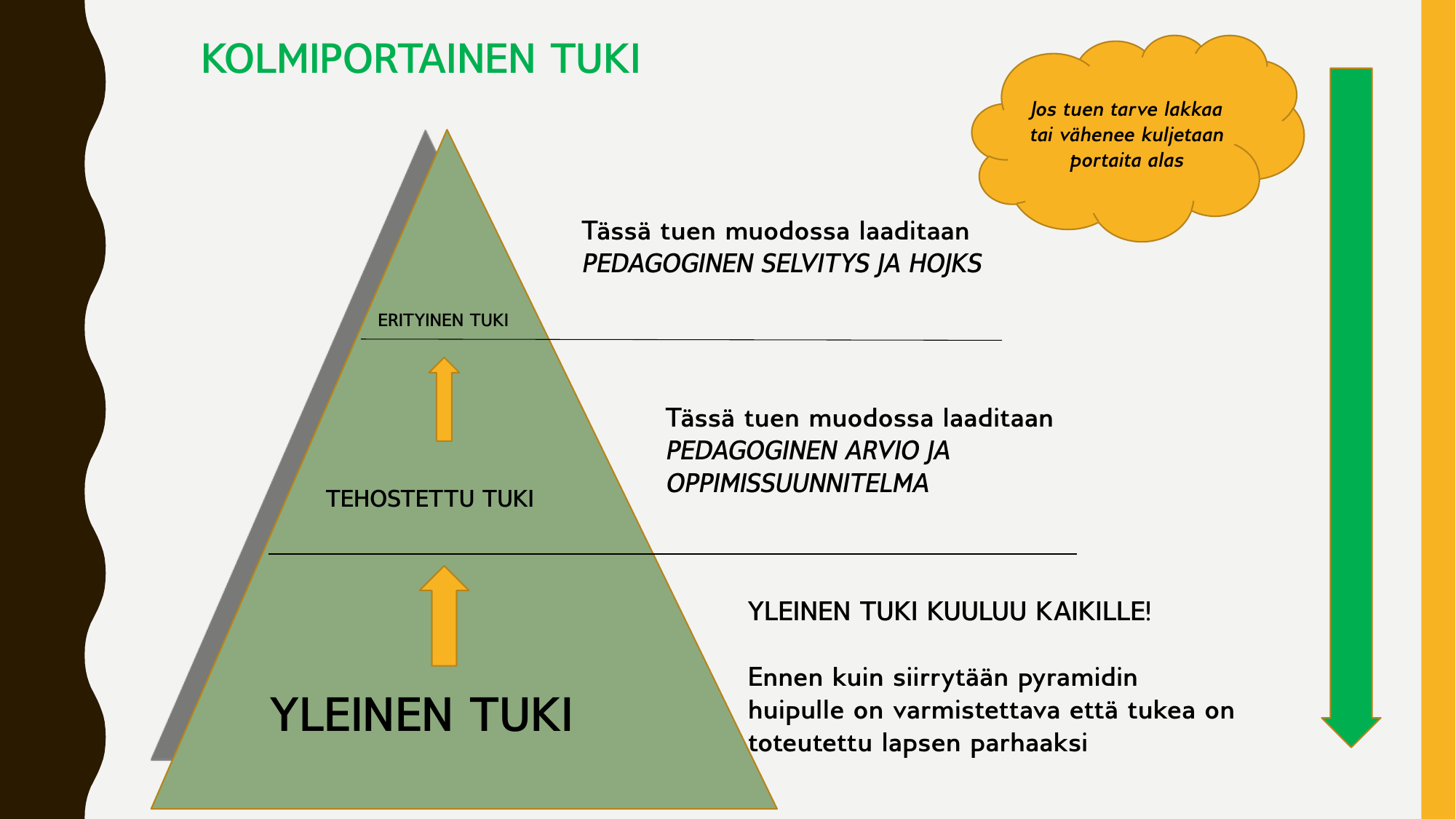

KOLMIPORTAINEN TUKI
Jos tuen tarve lakkaa tai vähenee kuljetaan portaita alas

Tässä tuen muodossa laaditaan PEDAGOGINEN SELVITYS JA HOJKS
ERITYINEN TUKI

Tässä tuen muodossa laaditaan PEDAGOGINEN ARVIO JA OPPIMISSUUNNITELMA
TEHOSTETTU TUKI

YLEINEN TUKI KUULUU KAIKILLE!

Ennen kuin siirrytään pyramidin huipulle on varmistettava että tukea on toteutettu lapsen parhaaksi
  YLEINEN TUKI